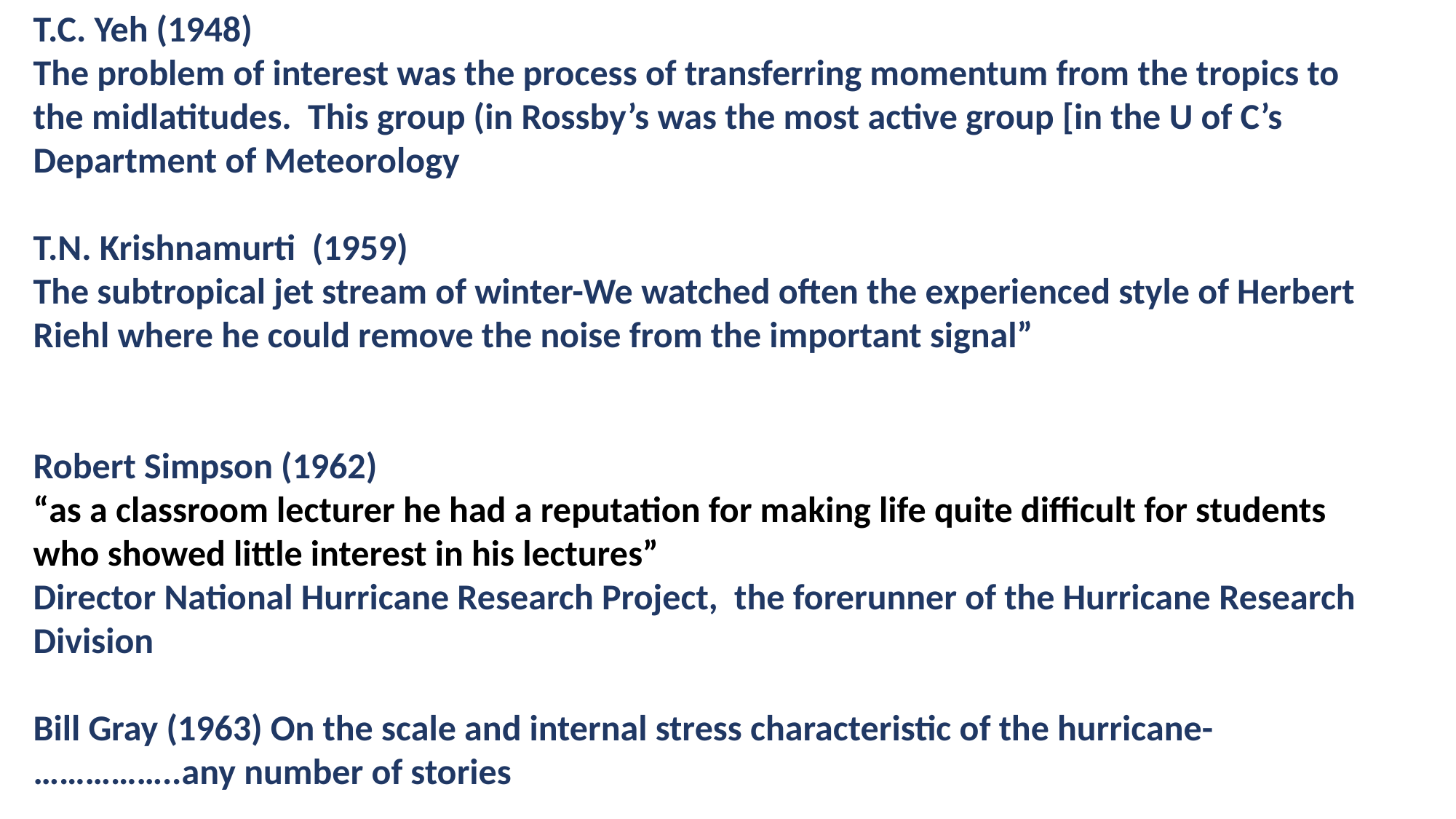

T.C. Yeh (1948)
The problem of interest was the process of transferring momentum from the tropics to the midlatitudes.  This group (in Rossby’s was the most active group [in the U of C’s Department of Meteorology

T.N. Krishnamurti  (1959)
The subtropical jet stream of winter-We watched often the experienced style of Herbert Riehl where he could remove the noise from the important signal”

Robert Simpson (1962)
“as a classroom lecturer he had a reputation for making life quite difficult for students who showed little interest in his lectures”
Director National Hurricane Research Project,  the forerunner of the Hurricane Research Division

Bill Gray (1963) On the scale and internal stress characteristic of the hurricane-
……………..any number of stories